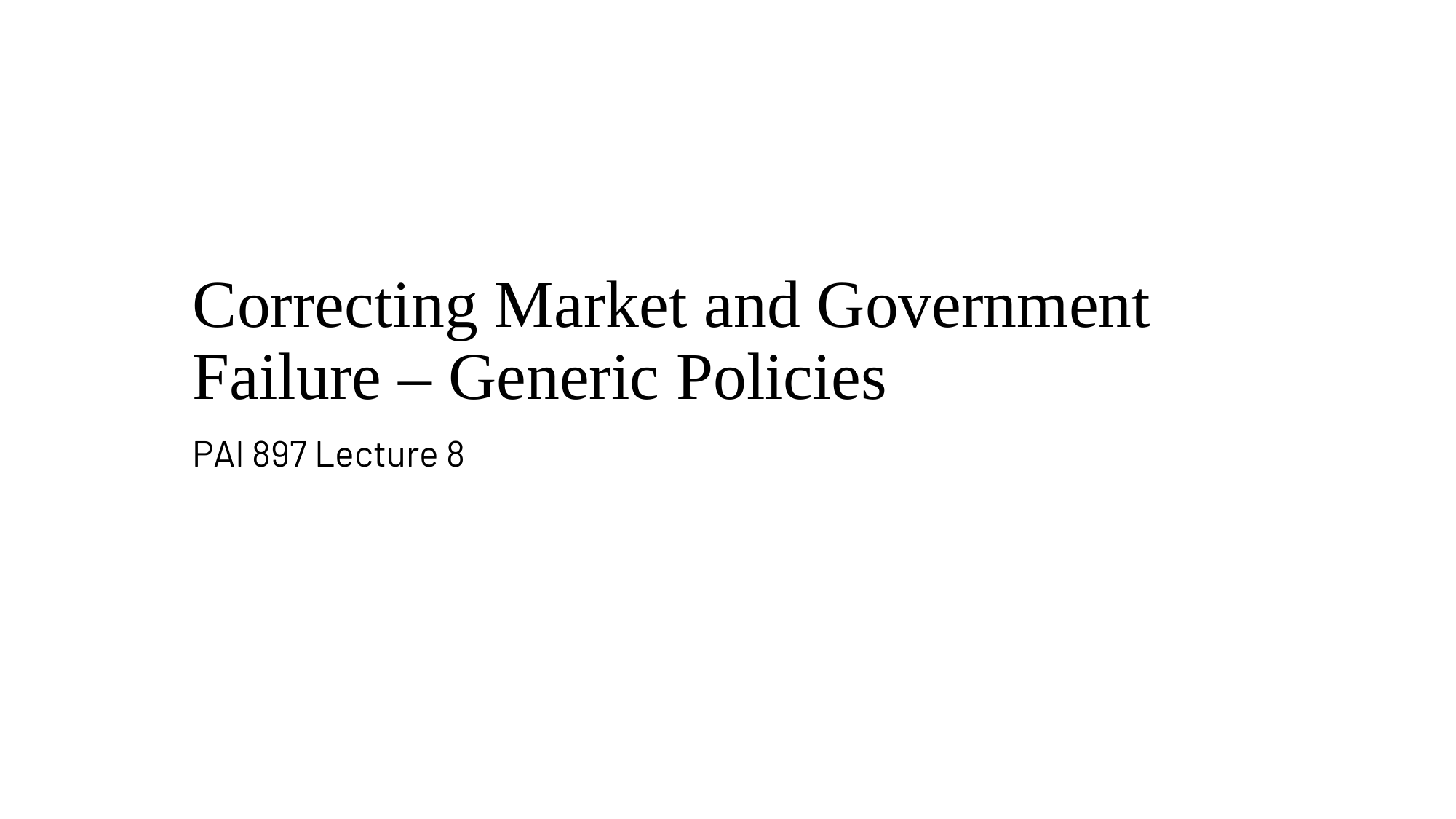

# Correcting Market and Government Failure – Generic Policies
PAI 897 Lecture 8